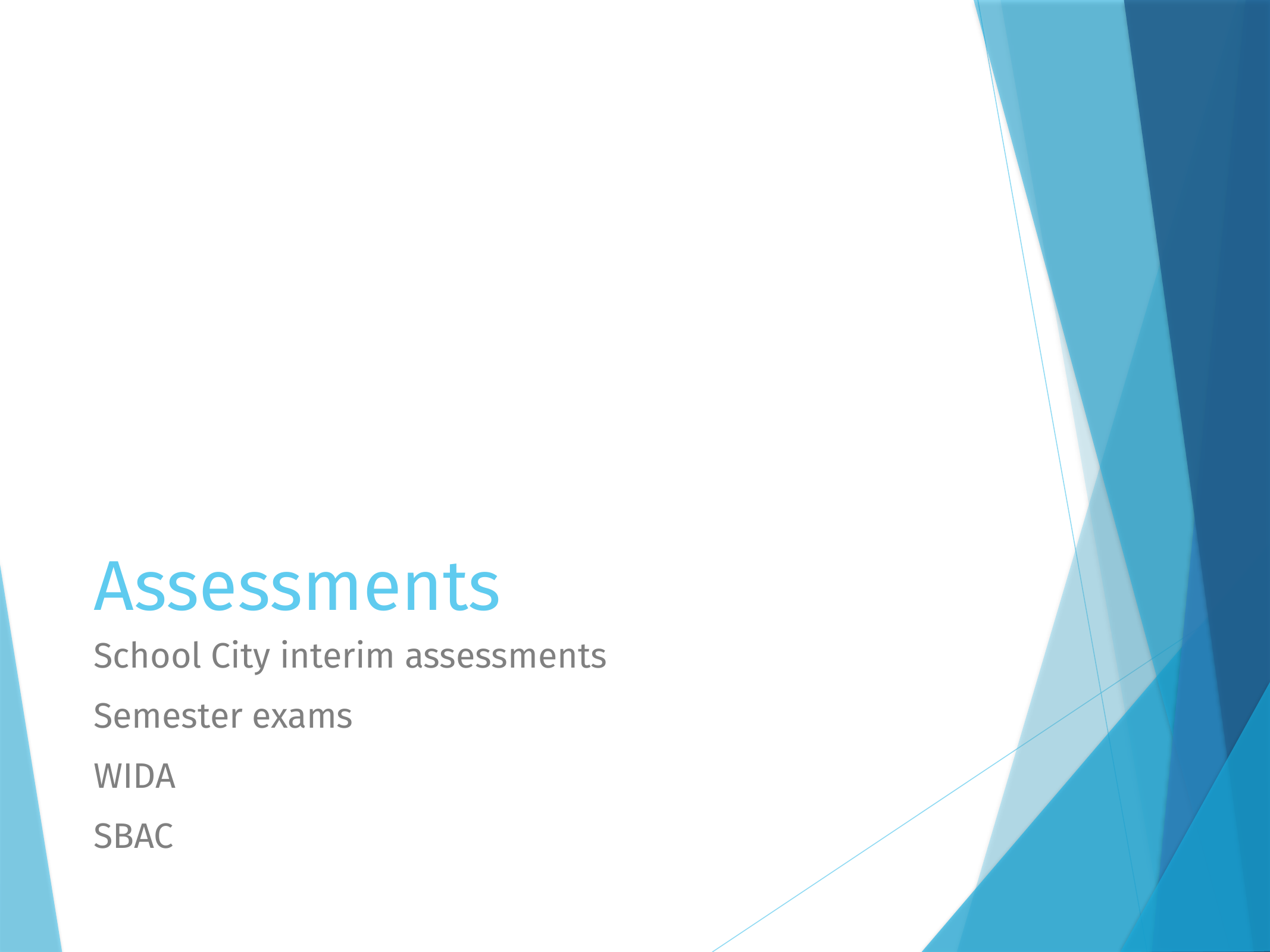

# Assessments
School City interim assessments
Semester exams
WIDA
SBAC